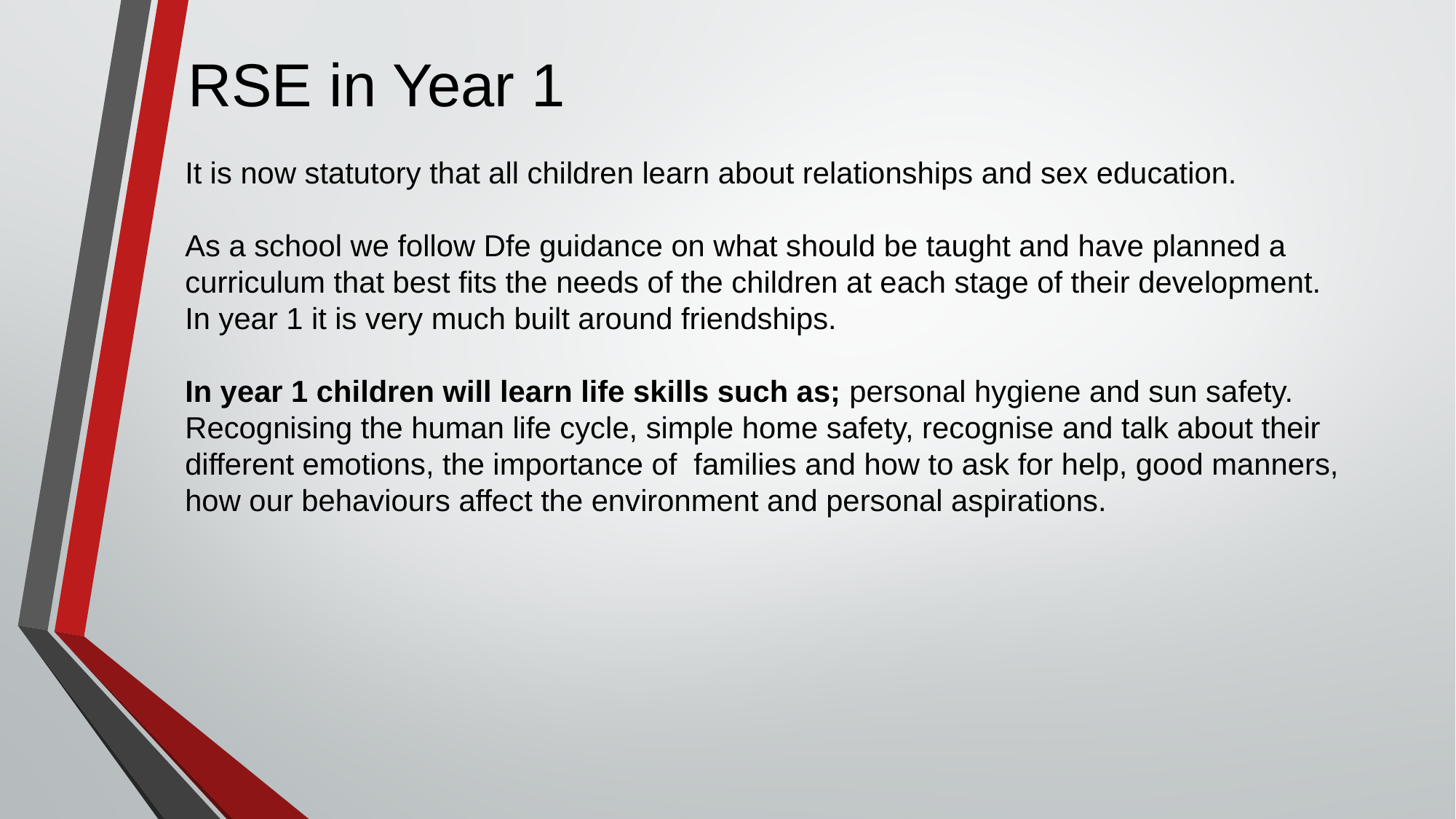

# RSE in Year 1
It is now statutory that all children learn about relationships and sex education.

As a school we follow Dfe guidance on what should be taught and have planned a curriculum that best fits the needs of the children at each stage of their development.
In year 1 it is very much built around friendships.

In year 1 children will learn life skills such as; personal hygiene and sun safety. Recognising the human life cycle, simple home safety, recognise and talk about their different emotions, the importance of  families and how to ask for help, good manners, how our behaviours affect the environment and personal aspirations.